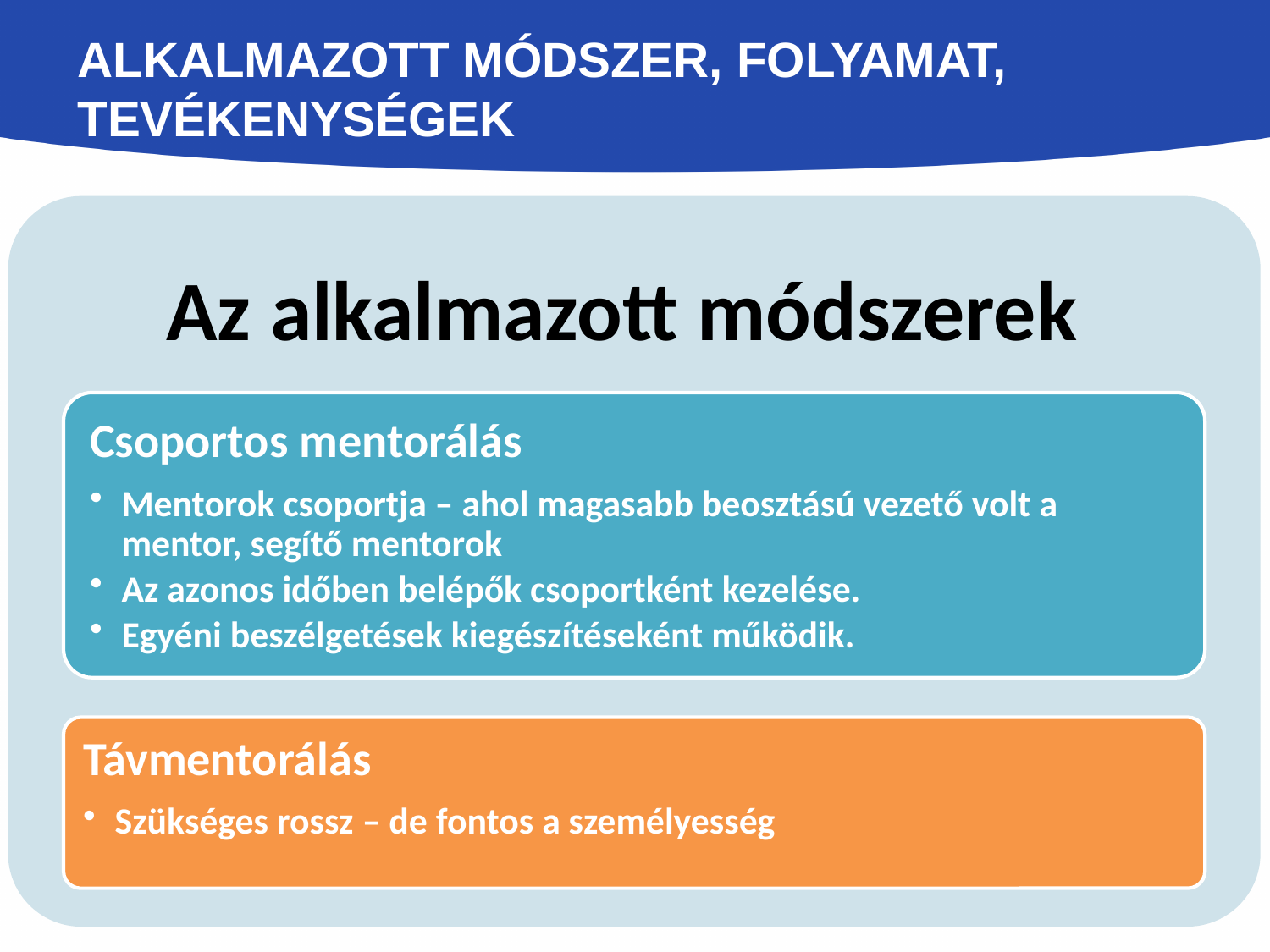

# Alkalmazott módszer, folyamat, tevékenységek
Az alkalmazott módszerek
Csoportos mentorálás
Mentorok csoportja – ahol magasabb beosztású vezető volt a mentor, segítő mentorok
Az azonos időben belépők csoportként kezelése.
Egyéni beszélgetések kiegészítéseként működik.
Távmentorálás
Szükséges rossz – de fontos a személyesség